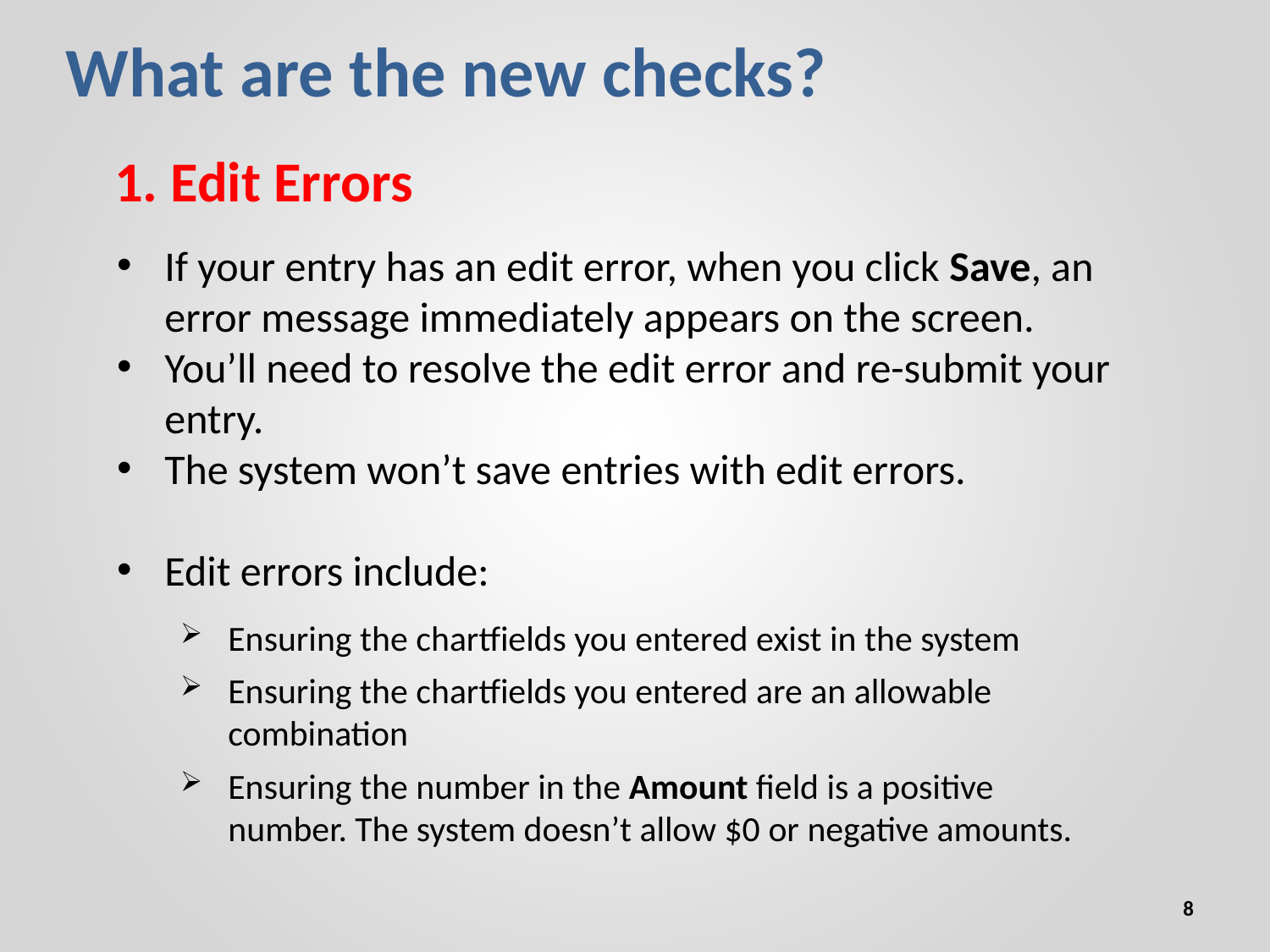

# What are the new checks?
1. Edit Errors
If your entry has an edit error, when you click Save, an error message immediately appears on the screen.
You’ll need to resolve the edit error and re-submit your entry.
The system won’t save entries with edit errors.

Edit errors include:
Ensuring the chartfields you entered exist in the system
Ensuring the chartfields you entered are an allowable combination
Ensuring the number in the Amount field is a positive number. The system doesn’t allow $0 or negative amounts.
8